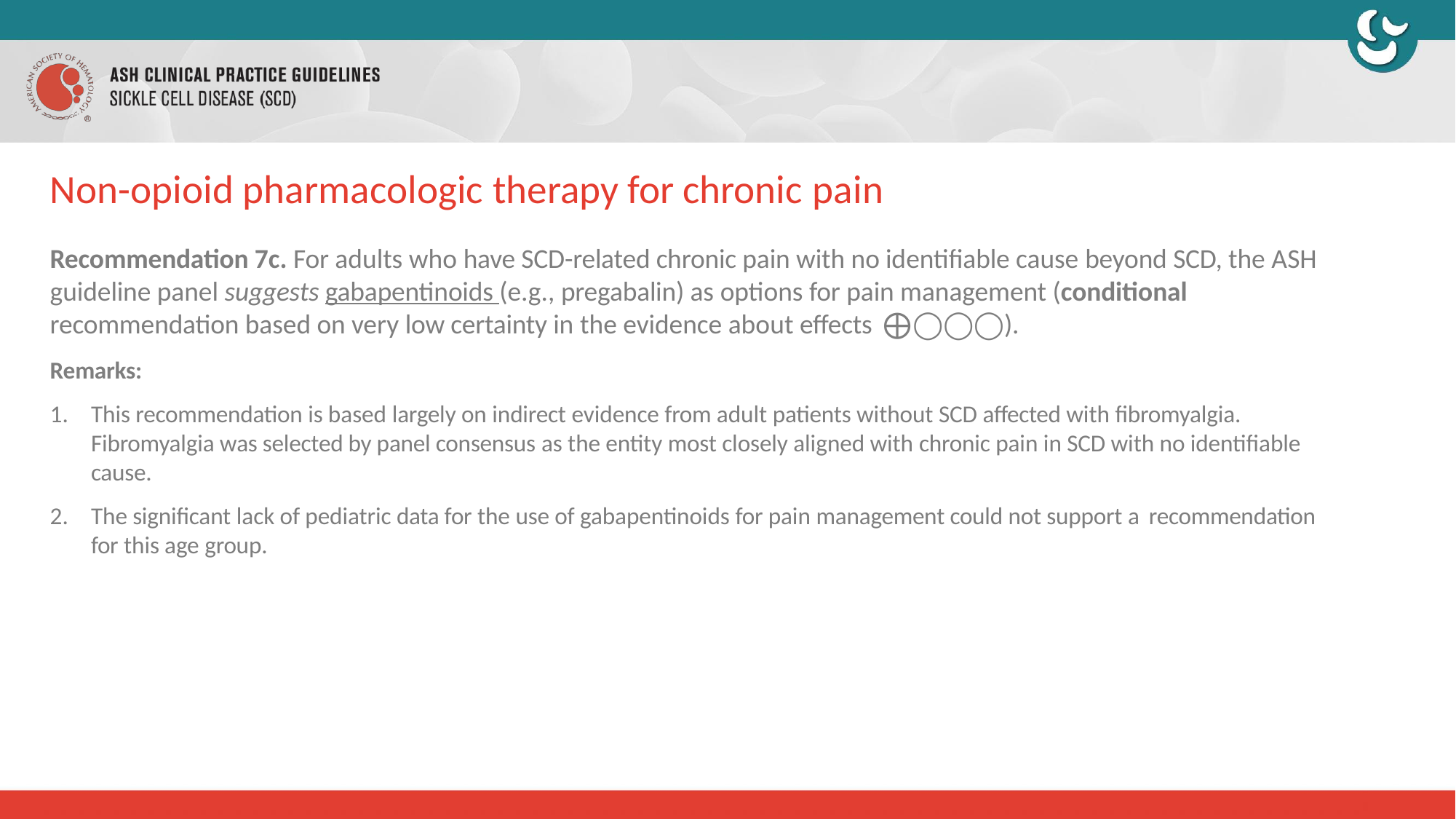

# Non-opioid pharmacologic therapy for chronic pain
Recommendation 7c. For adults who have SCD-related chronic pain with no identifiable cause beyond SCD, the ASH  guideline panel suggests gabapentinoids (e.g., pregabalin) as options for pain management (conditional  recommendation based on very low certainty in the evidence about effects ⨁◯◯◯).
Remarks:
This recommendation is based largely on indirect evidence from adult patients without SCD affected with fibromyalgia.  Fibromyalgia was selected by panel consensus as the entity most closely aligned with chronic pain in SCD with no identifiable  cause.
The significant lack of pediatric data for the use of gabapentinoids for pain management could not support a recommendation
for this age group.